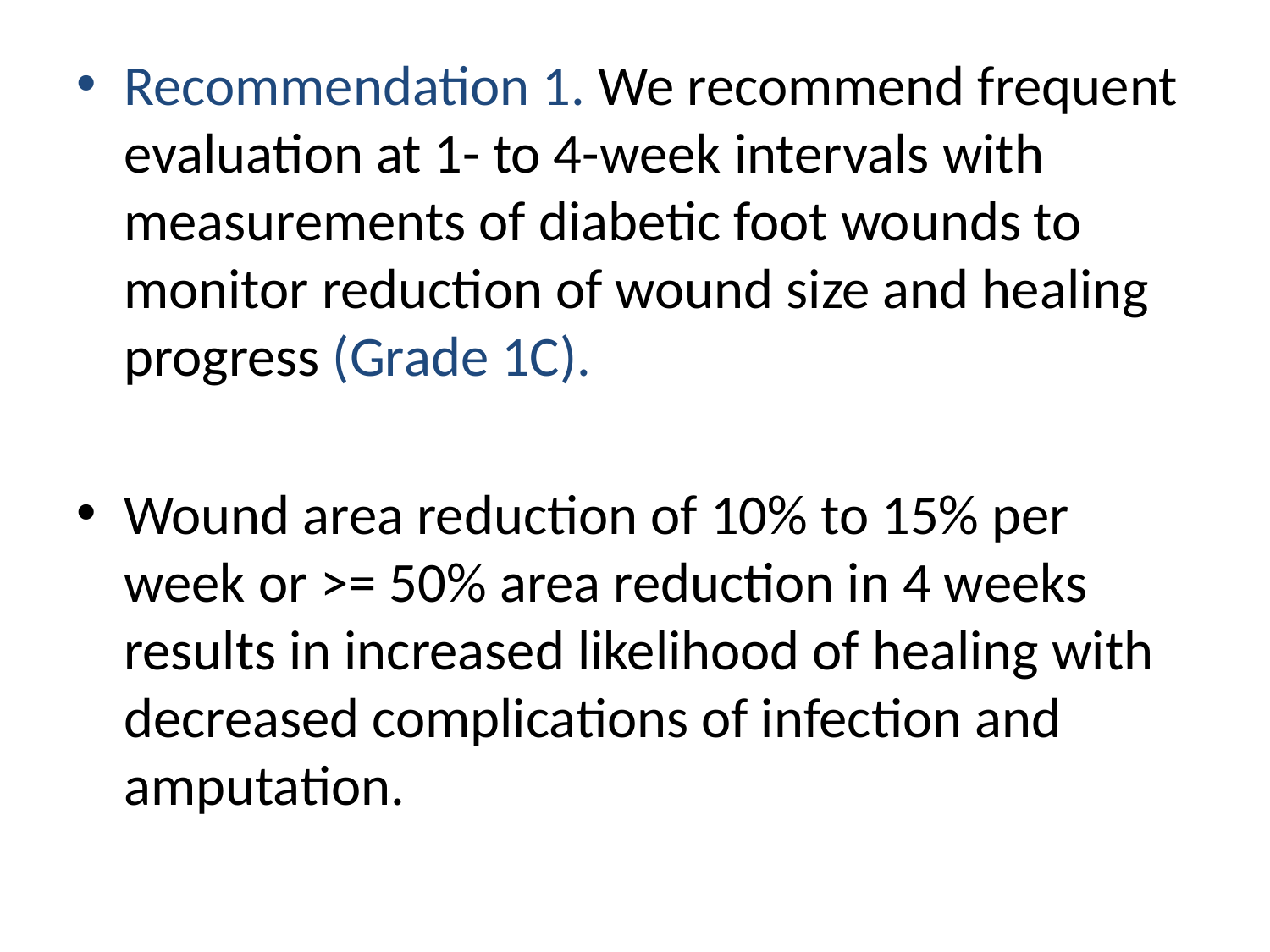

#
Recommendation 1. We recommend frequent evaluation at 1- to 4-week intervals with measurements of diabetic foot wounds to monitor reduction of wound size and healing progress (Grade 1C).

Wound area reduction of 10% to 15% per week or >= 50% area reduction in 4 weeks results in increased likelihood of healing with decreased complications of infection and amputation.